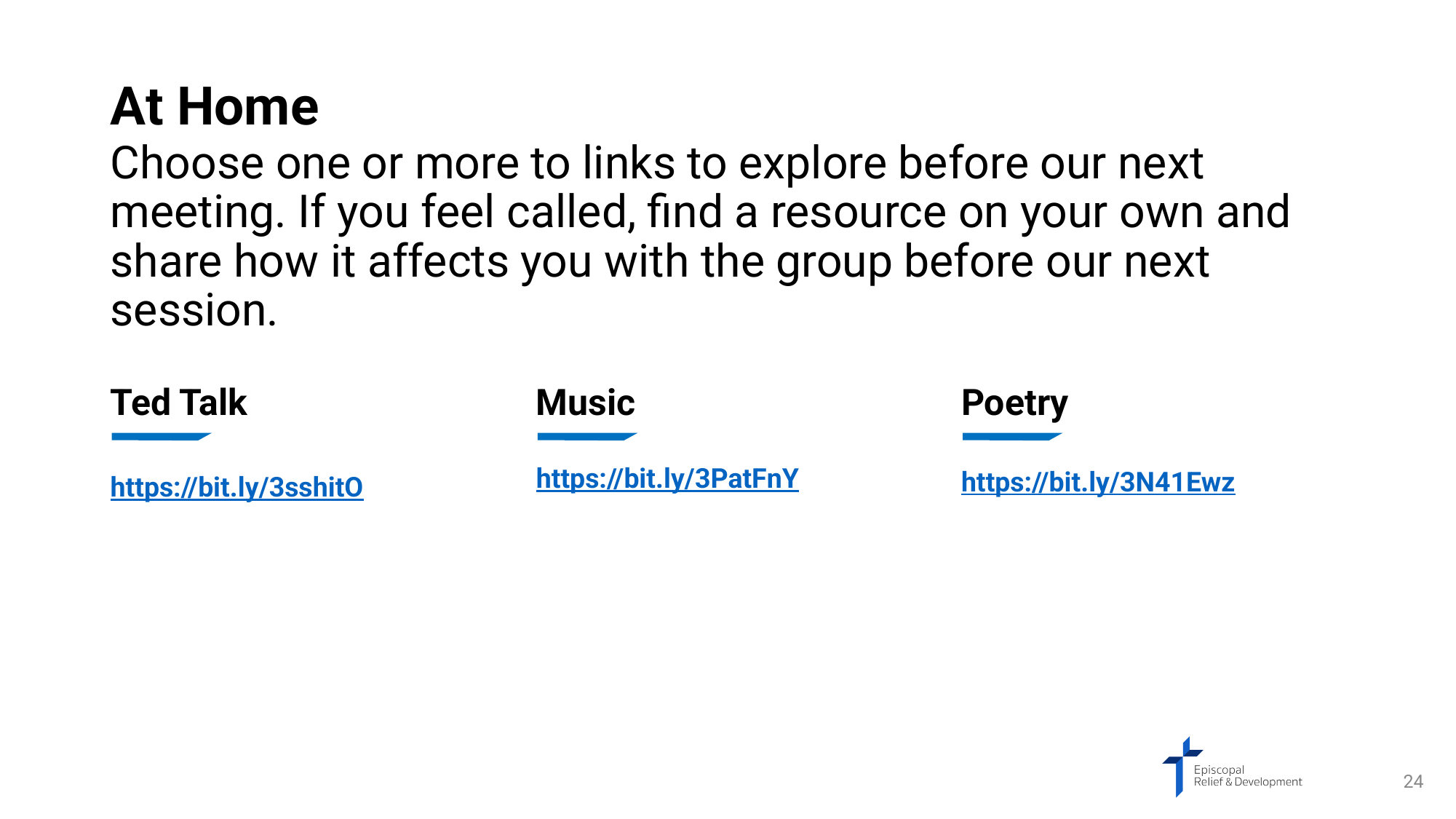

At Home

Choose one or more to links to explore before our next meeting. If you feel called, find a resource on your own and share how it affects you with the group before our next session.
Ted Talk
Music
Poetry
https://bit.ly/3N41Ewz

https://bit.ly/3sshitO

https://bit.ly/3PatFnY

24